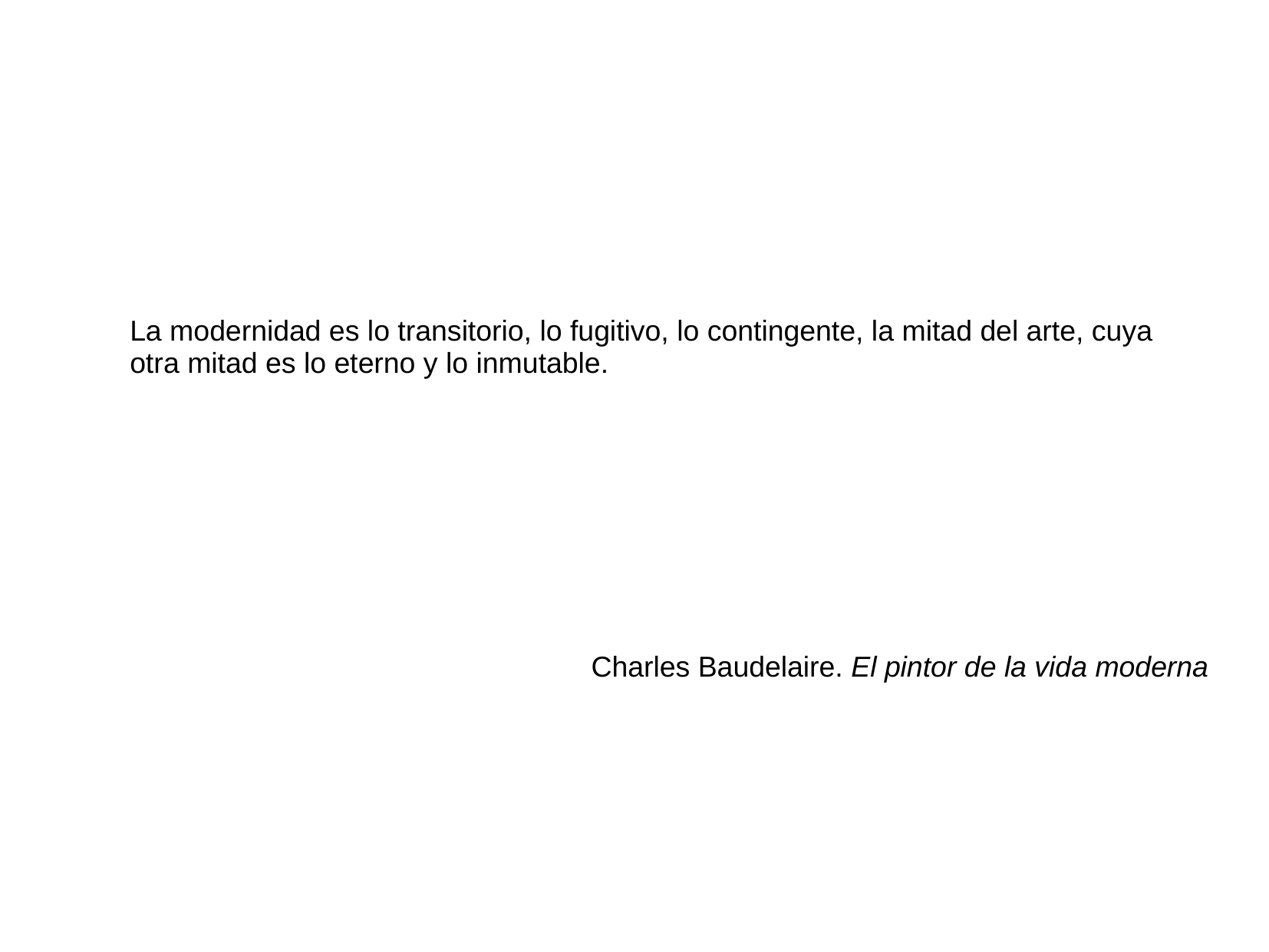

La modernidad es lo transitorio, lo fugitivo, lo contingente, la mitad del arte, cuya otra mitad es lo eterno y lo inmutable.
Charles Baudelaire. El pintor de la vida moderna